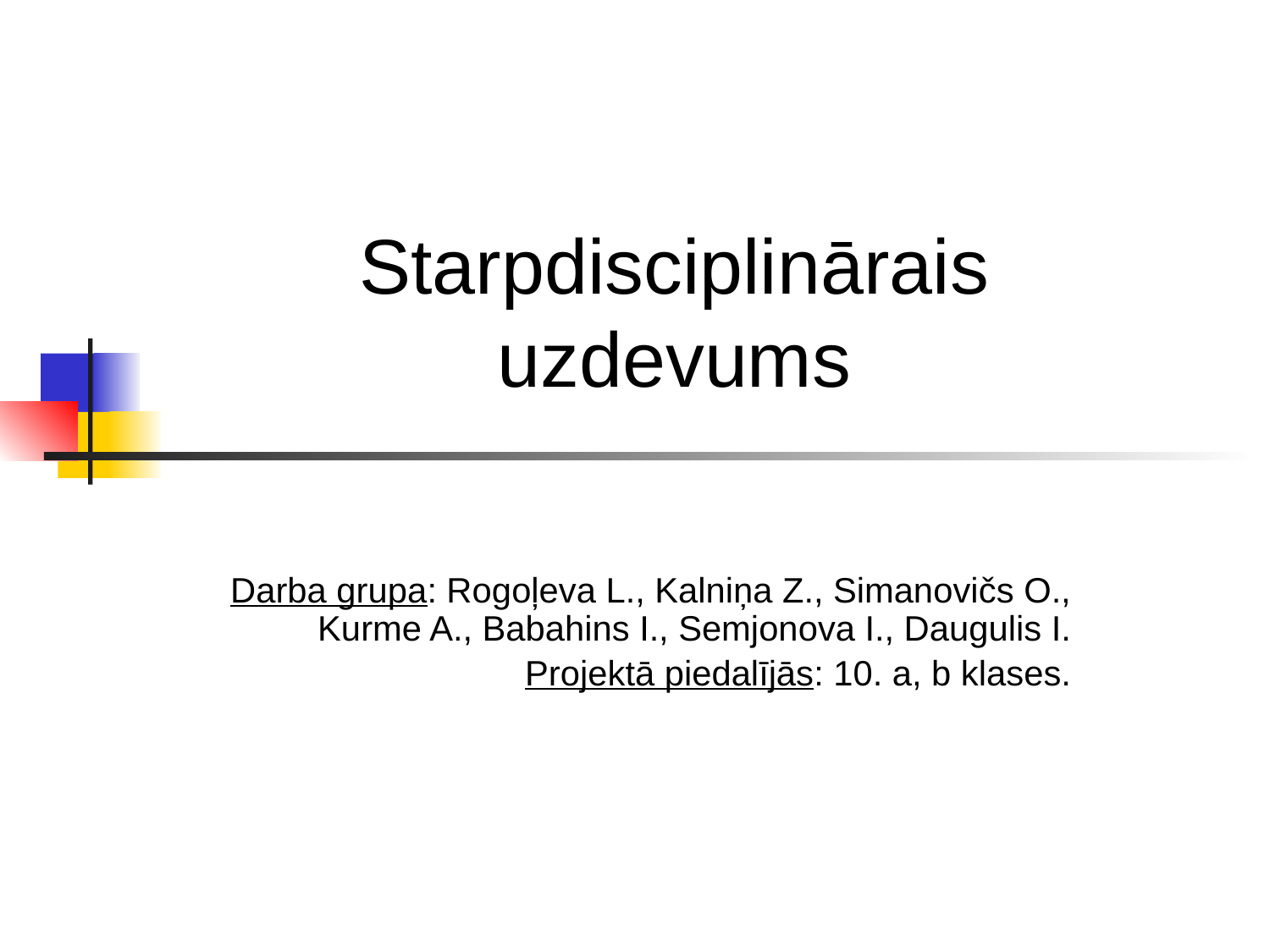

# Starpdisciplinārais uzdevums
Darba grupa: Rogoļeva L., Kalniņa Z., Simanovičs O., Kurme A., Babahins I., Semjonova I., Daugulis I.
Projektā piedalījās: 10. a, b klases.